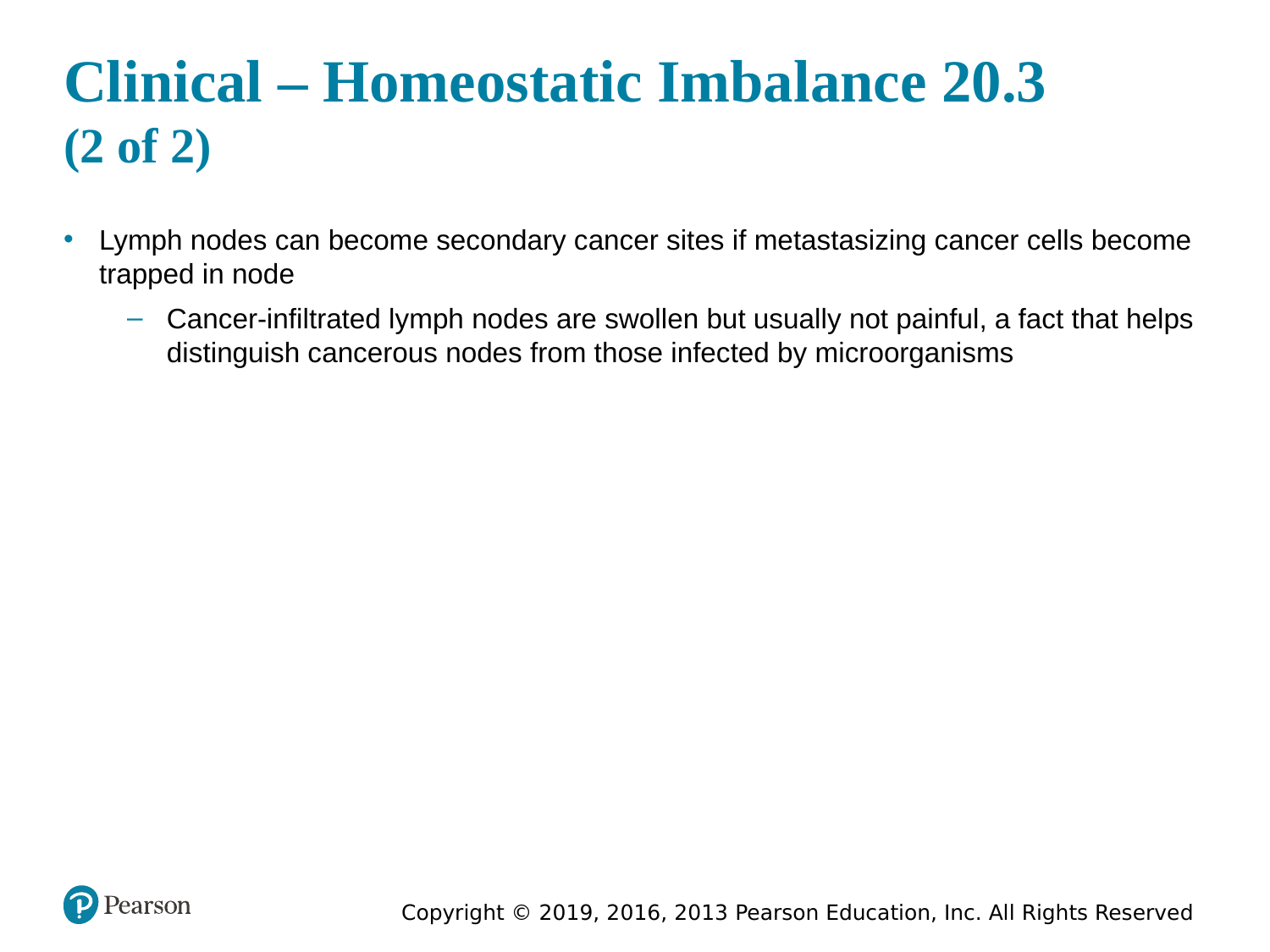

# Clinical – Homeostatic Imbalance 20.3 (2 of 2)
Lymph nodes can become secondary cancer sites if metastasizing cancer cells become trapped in node
Cancer-infiltrated lymph nodes are swollen but usually not painful, a fact that helps distinguish cancerous nodes from those infected by microorganisms